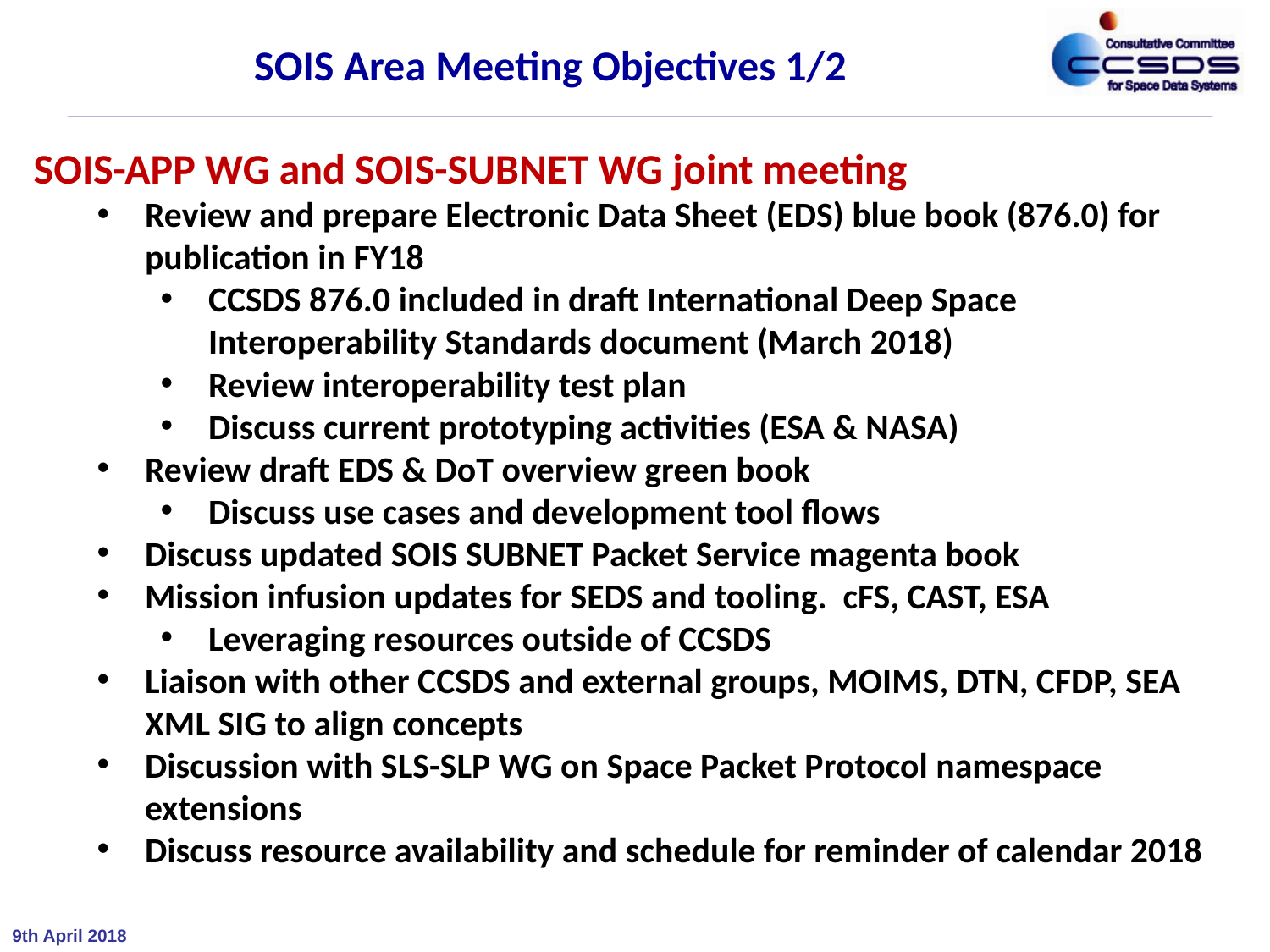

SOIS Area Meeting Objectives 1/2

SOIS-APP WG and SOIS-SUBNET WG joint meeting
Review and prepare Electronic Data Sheet (EDS) blue book (876.0) for publication in FY18
CCSDS 876.0 included in draft International Deep Space Interoperability Standards document (March 2018)
Review interoperability test plan
Discuss current prototyping activities (ESA & NASA)
Review draft EDS & DoT overview green book
Discuss use cases and development tool flows
Discuss updated SOIS SUBNET Packet Service magenta book
Mission infusion updates for SEDS and tooling.  cFS, CAST, ESA
Leveraging resources outside of CCSDS
Liaison with other CCSDS and external groups, MOIMS, DTN, CFDP, SEA XML SIG to align concepts
Discussion with SLS-SLP WG on Space Packet Protocol namespace extensions
Discuss resource availability and schedule for reminder of calendar 2018